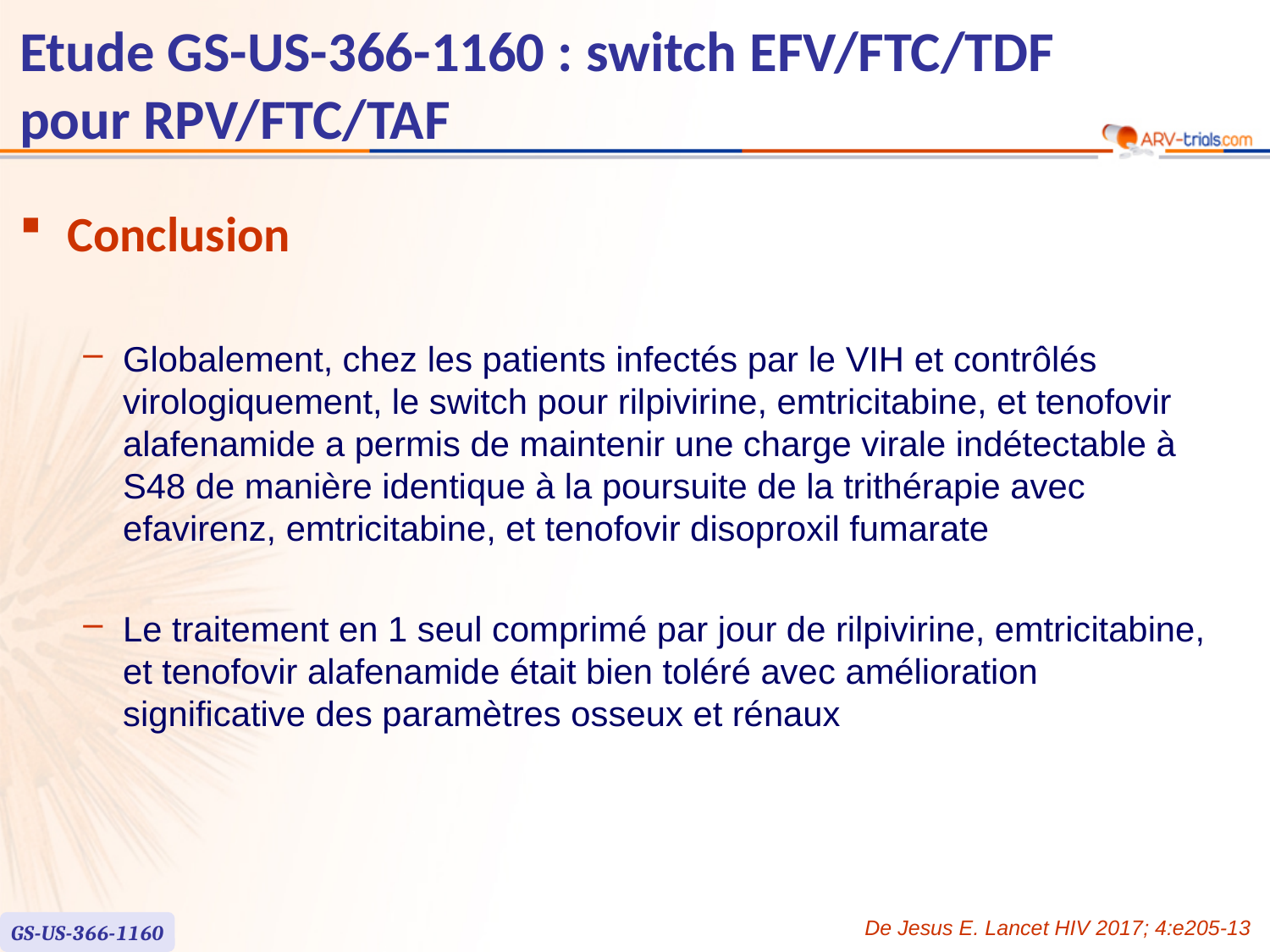

# Etude GS-US-366-1160 : switch EFV/FTC/TDF pour RPV/FTC/TAF
Conclusion
Globalement, chez les patients infectés par le VIH et contrôlés virologiquement, le switch pour rilpivirine, emtricitabine, et tenofovir alafenamide a permis de maintenir une charge virale indétectable à S48 de manière identique à la poursuite de la trithérapie avec efavirenz, emtricitabine, et tenofovir disoproxil fumarate
Le traitement en 1 seul comprimé par jour de rilpivirine, emtricitabine, et tenofovir alafenamide était bien toléré avec amélioration significative des paramètres osseux et rénaux
De Jesus E. Lancet HIV 2017; 4:e205-13
GS-US-366-1160